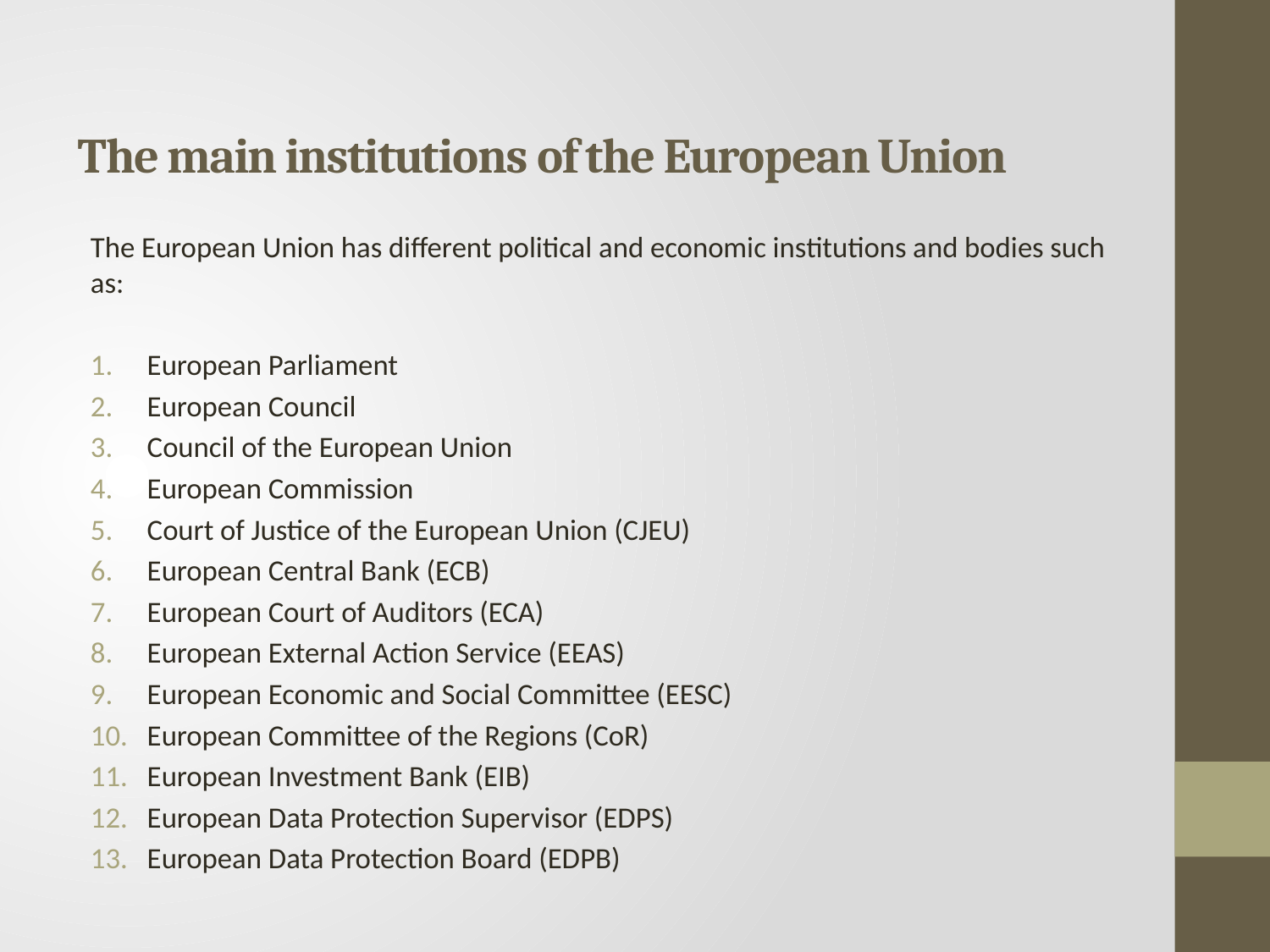

# The main institutions of the European Union
The European Union has different political and economic institutions and bodies such as:

European Parliament
European Council
Council of the European Union
European Commission
Court of Justice of the European Union (CJEU)
European Central Bank (ECB)
European Court of Auditors (ECA)
European External Action Service (EEAS)
European Economic and Social Committee (EESC)
European Committee of the Regions (CoR)
European Investment Bank (EIB)
European Data Protection Supervisor (EDPS)
European Data Protection Board (EDPB)